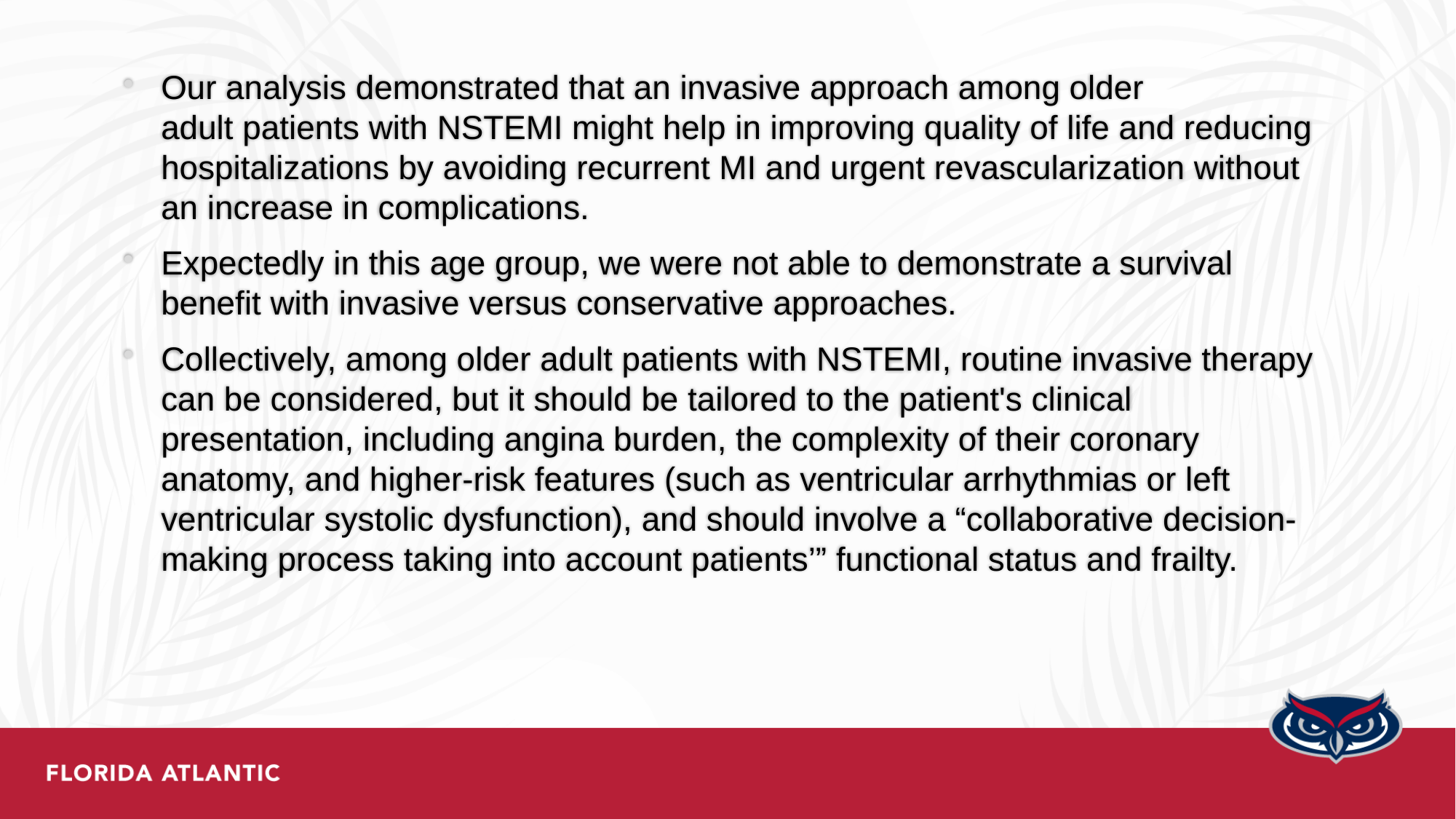

Our analysis demonstrated that an invasive approach among older adult patients with NSTEMI might help in improving quality of life and reducing hospitalizations by avoiding recurrent MI and urgent revascularization without an increase in complications.
Expectedly in this age group, we were not able to demonstrate a survival benefit with invasive versus conservative approaches.
Collectively, among older adult patients with NSTEMI, routine invasive therapy can be considered, but it should be tailored to the patient's clinical presentation, including angina burden, the complexity of their coronary anatomy, and higher‐risk features (such as ventricular arrhythmias or left ventricular systolic dysfunction), and should involve a “collaborative decision‐making process taking into account patients’” functional status and frailty.